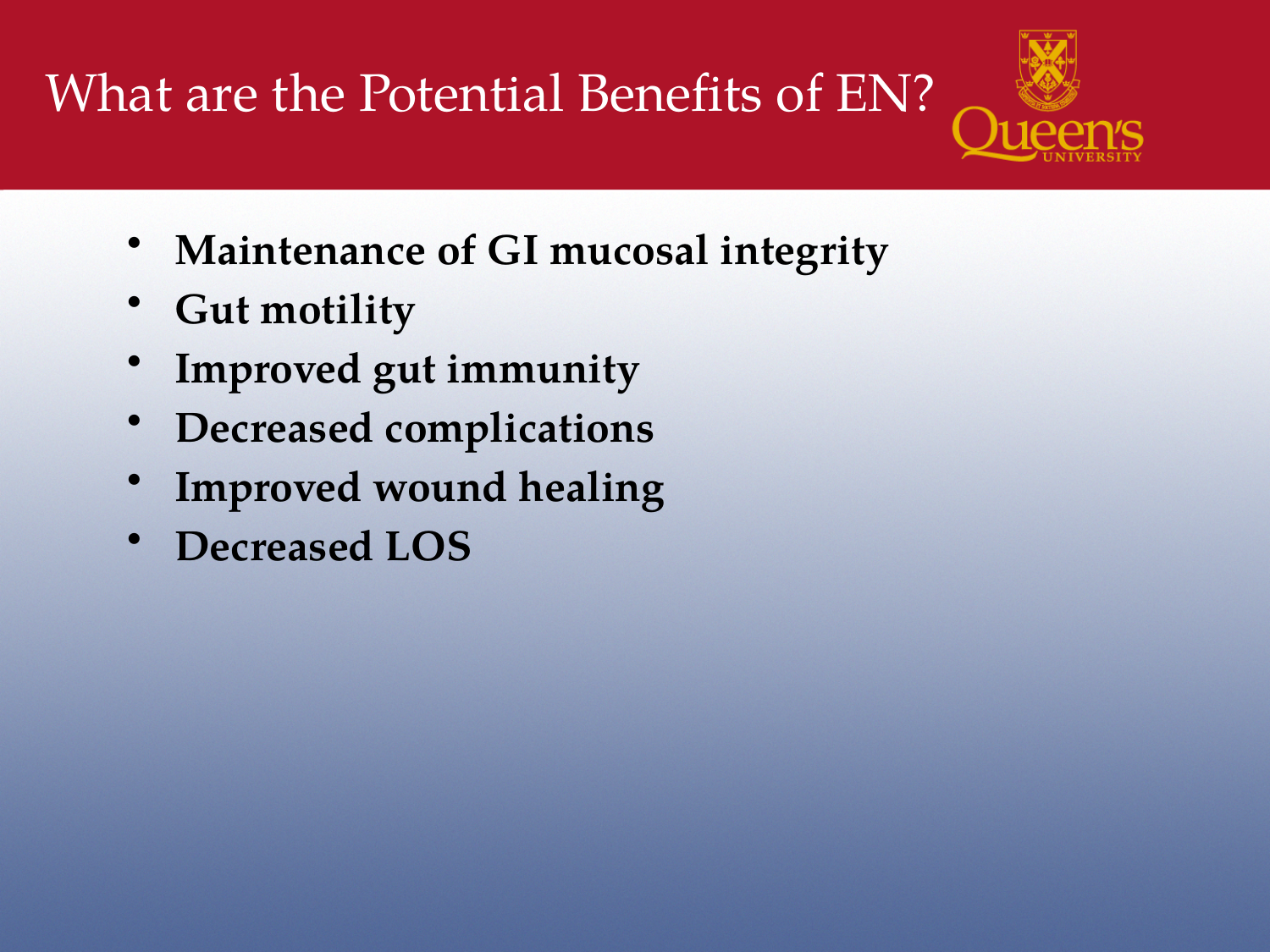

Maintenance of GI mucosal integrity
Gut motility
Improved gut immunity
Decreased complications
Improved wound healing
Decreased LOS
What are the Potential Benefits of EN?